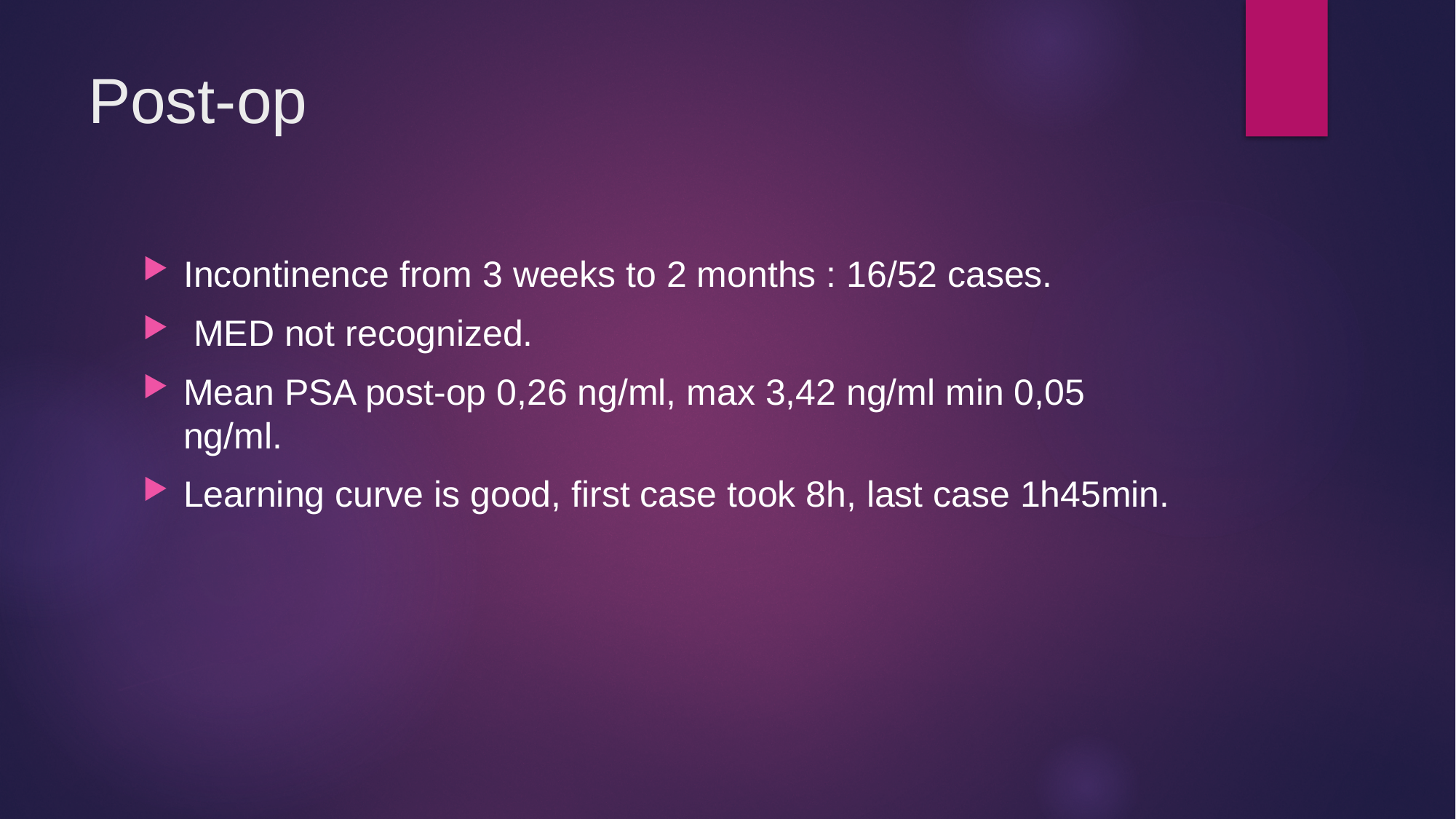

# Post-op
Incontinence from 3 weeks to 2 months : 16/52 cases.
 MED not recognized.
Mean PSA post-op 0,26 ng/ml, max 3,42 ng/ml min 0,05 ng/ml.
Learning curve is good, first case took 8h, last case 1h45min.